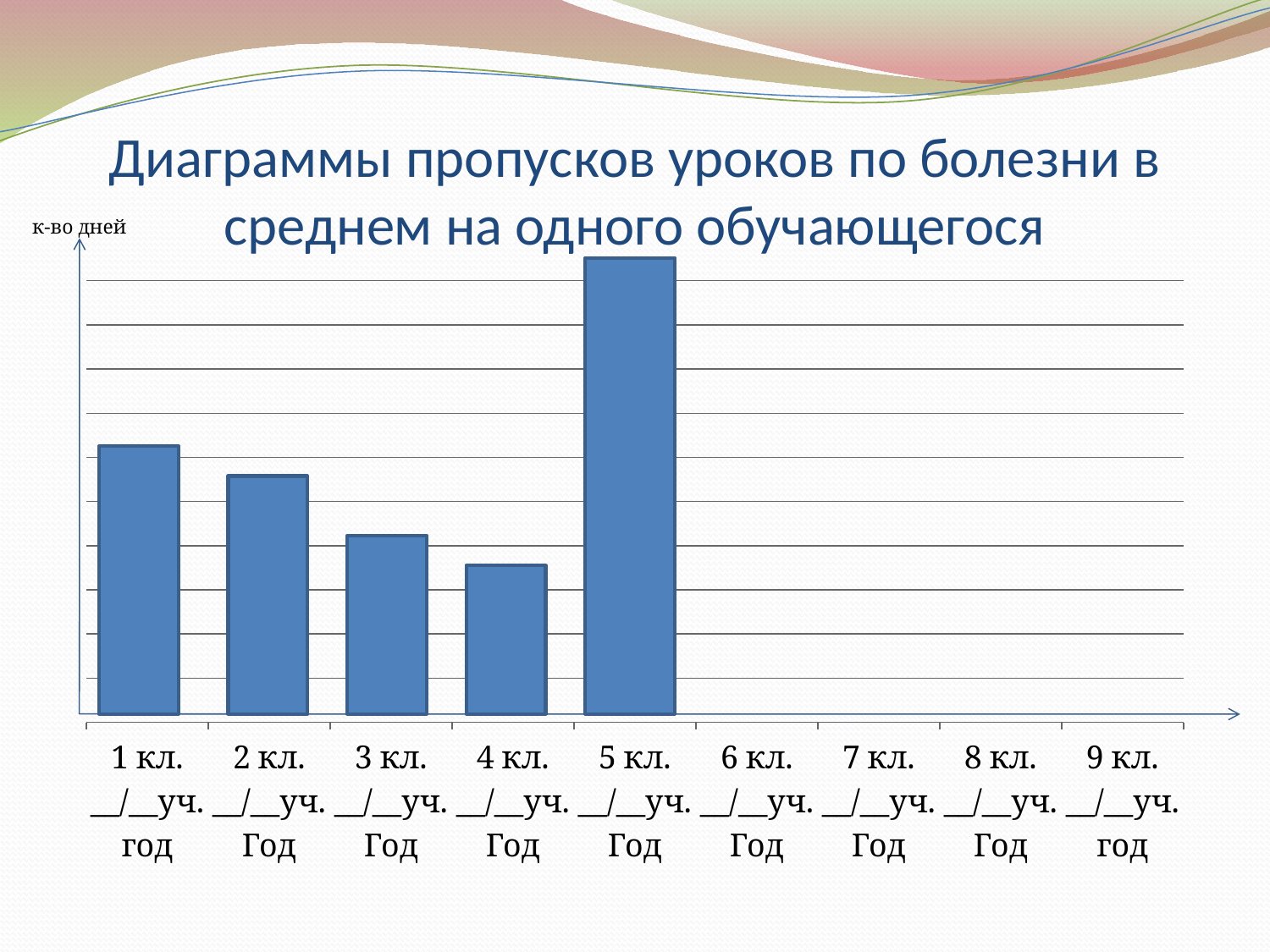

# Диаграммы пропусков уроков по болезни в среднем на одного обучающегося
к-во дней

### Chart

| Category | Ряд 1 | Ряд 2 | Ряд 3 |
|---|---|---|---|
| 1 кл. __/__уч. год | None | None | None |
| 2 кл. __/__уч. Год | None | None | None |
| 3 кл. __/__уч. Год | None | None | None |
| 4 кл. __/__уч. Год | None | None | None |
| 5 кл. __/__уч. Год | None | None | None |
| 6 кл. __/__уч. Год | None | None | None |
| 7 кл. __/__уч. Год | 0.0 | None | None |
| 8 кл. __/__уч. Год | None | None | None |
| 9 кл. __/__уч. год | None | None | None |